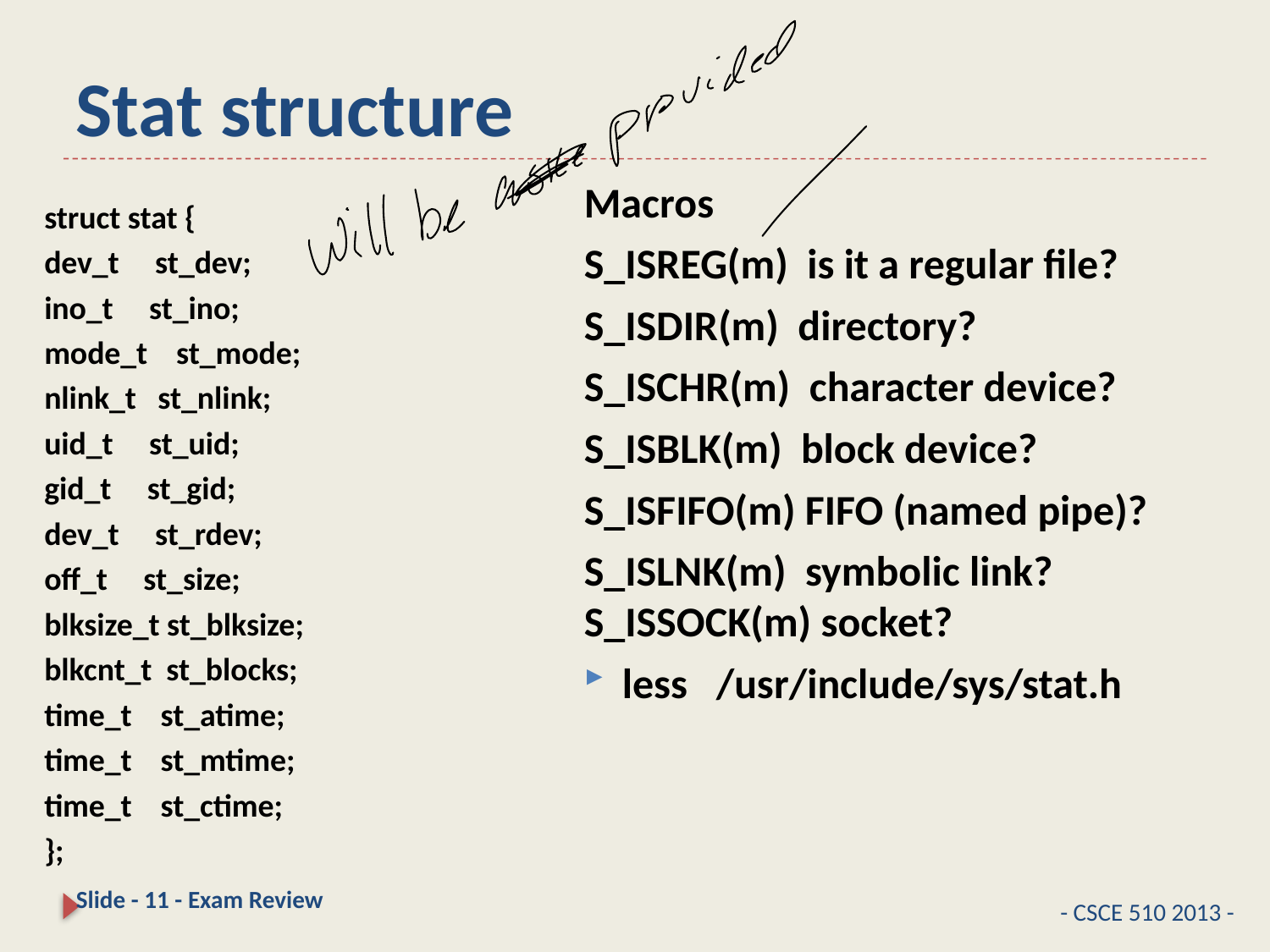

# Stat structure
Macros
S_ISREG(m)  is it a regular file?
S_ISDIR(m)  directory?
S_ISCHR(m)  character device?
S_ISBLK(m)  block device?
S_ISFIFO(m) FIFO (named pipe)?
S_ISLNK(m)  symbolic link? S_ISSOCK(m) socket?
less   /usr/include/sys/stat.h

struct stat {
dev_t     st_dev;
ino_t     st_ino;
mode_t    st_mode;
nlink_t   st_nlink;
uid_t     st_uid;
gid_t     st_gid;
dev_t     st_rdev;
off_t     st_size;
blksize_t st_blksize;
blkcnt_t  st_blocks;
time_t    st_atime;
time_t    st_mtime;
time_t    st_ctime;
};

Slide - 11 - Exam Review
- CSCE 510 2013 -